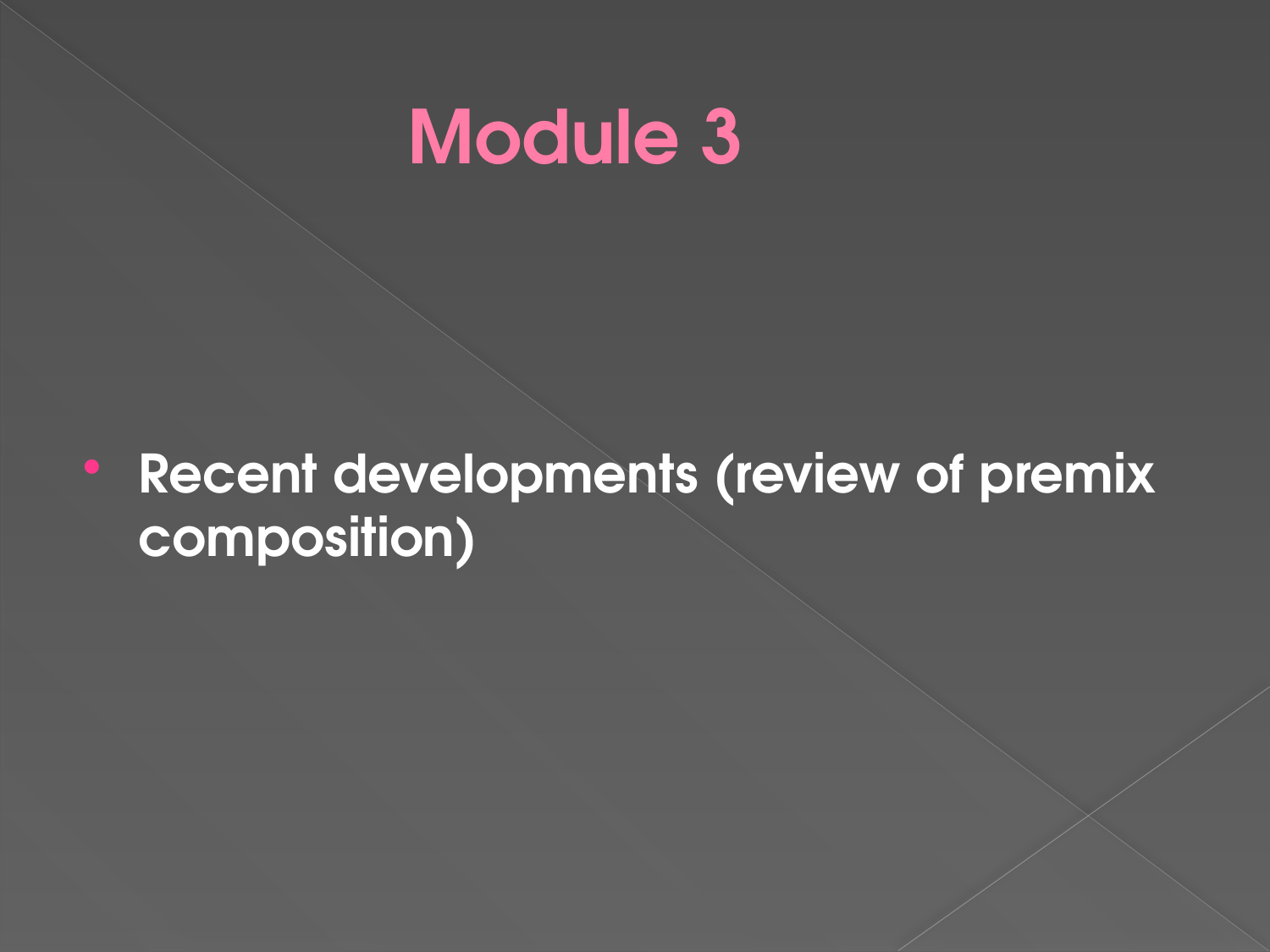

# Module 3
Recent developments (review of premix composition)